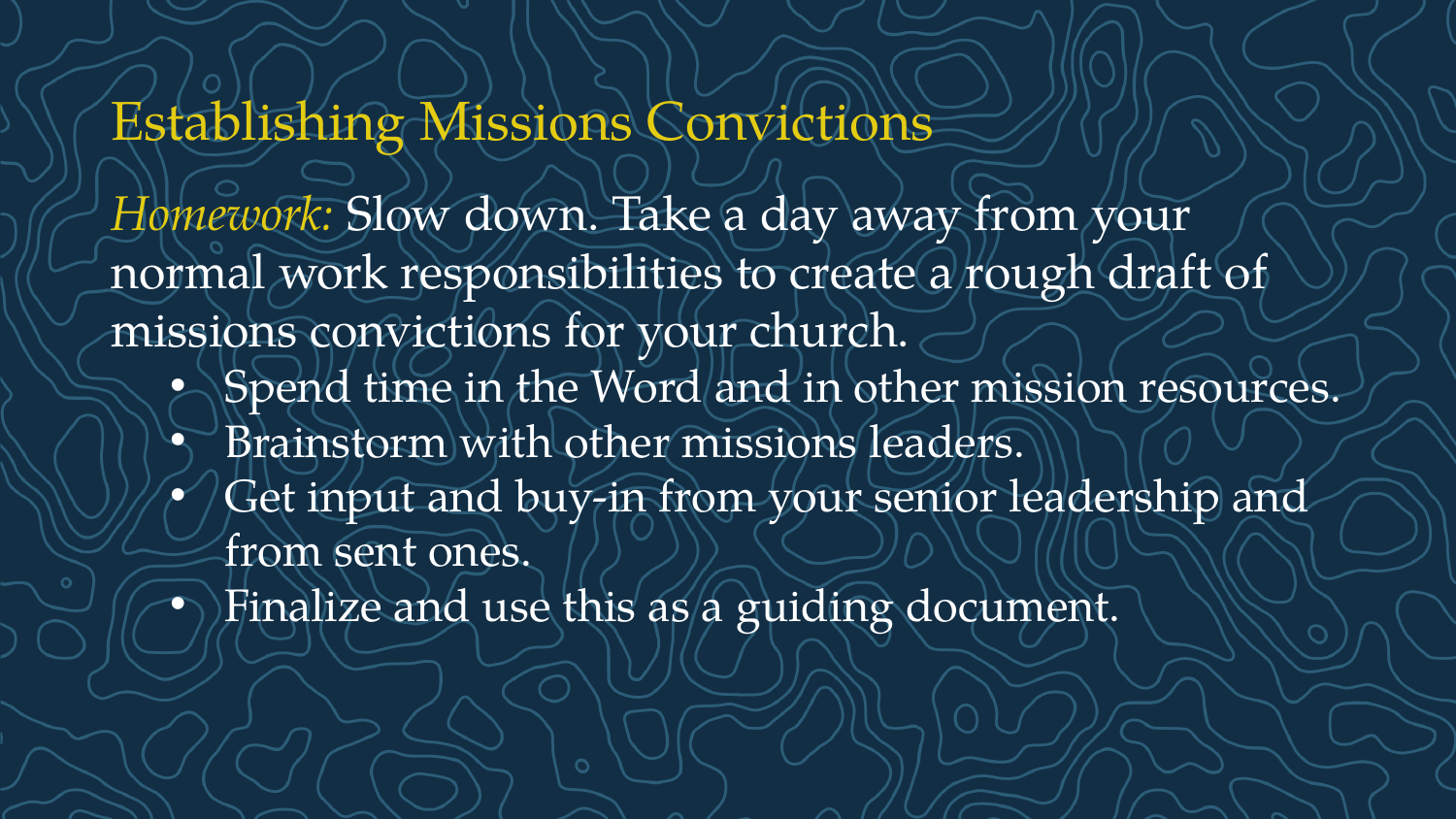

# Establishing Missions Convictions
Homework: Slow down. Take a day away from your normal work responsibilities to create a rough draft of missions convictions for your church.
Spend time in the Word and in other mission resources.
Brainstorm with other missions leaders.
Get input and buy-in from your senior leadership and from sent ones.
Finalize and use this as a guiding document.